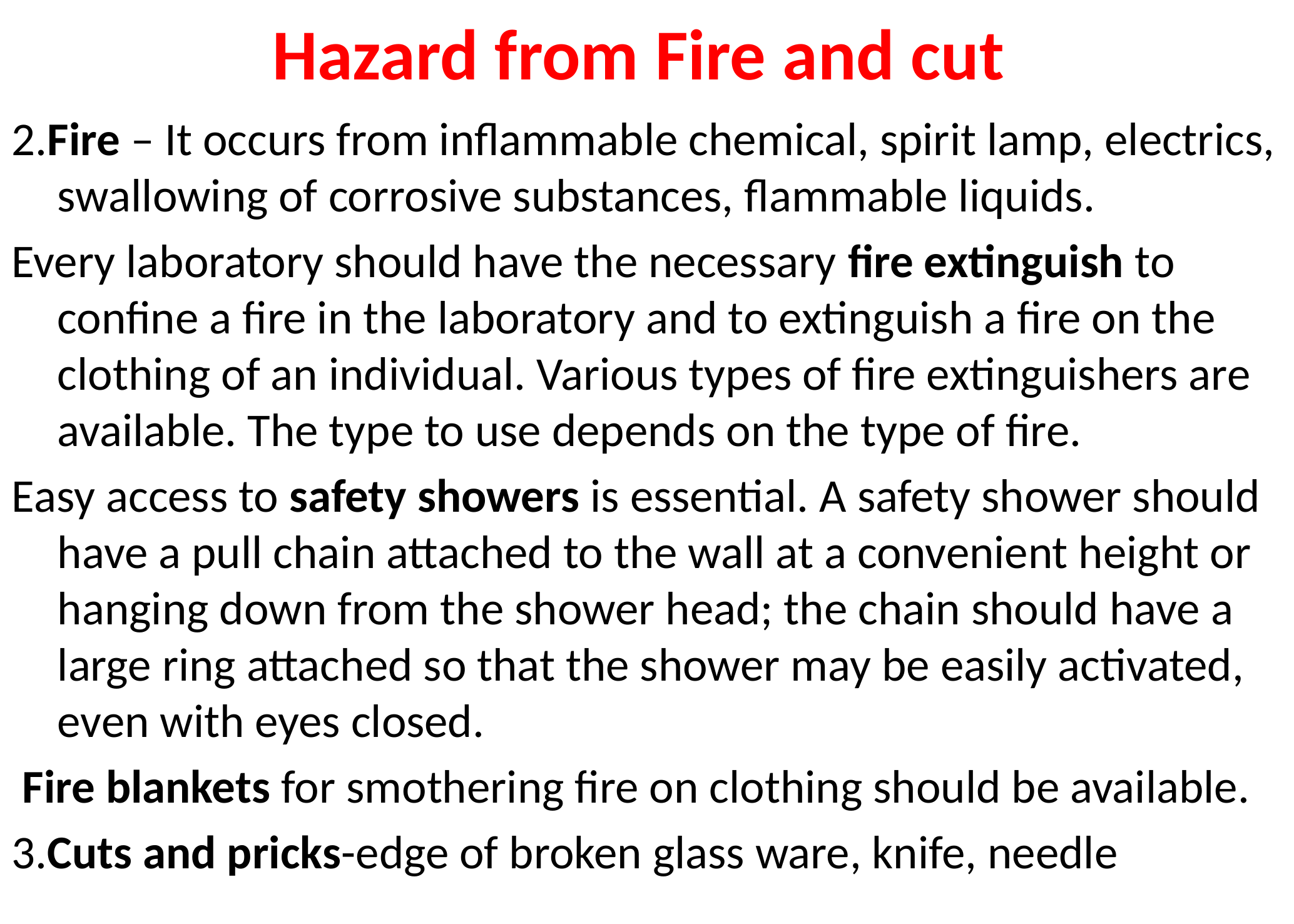

# Hazard from Fire and cut
2.Fire – It occurs from inflammable chemical, spirit lamp, electrics, swallowing of corrosive substances, flammable liquids.
Every laboratory should have the necessary fire extinguish to confine a fire in the laboratory and to extinguish a fire on the clothing of an individual. Various types of fire extinguishers are available. The type to use depends on the type of fire.
Easy access to safety showers is essential. A safety shower should have a pull chain attached to the wall at a convenient height or hanging down from the shower head; the chain should have a large ring attached so that the shower may be easily activated, even with eyes closed.
 Fire blankets for smothering fire on clothing should be available.
3.Cuts and pricks-edge of broken glass ware, knife, needle